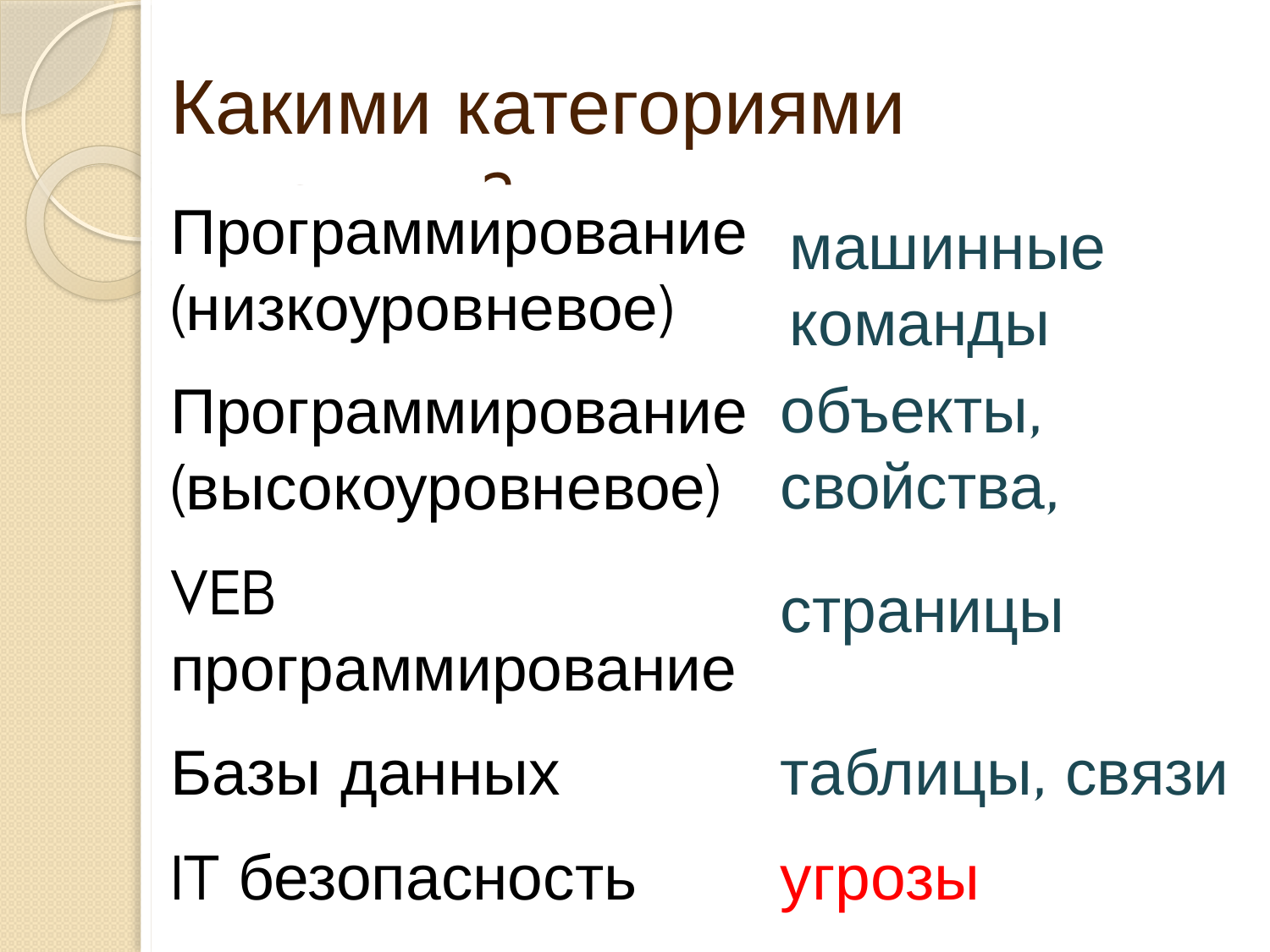

# Безопасность баз данных
Какими категориями мыслить?
Какой понятийный механизм?
IT проектов
Программирование
(низкоуровневое)
машинные команды
объекты, свойства, методы
Программирование
(высокоуровневое)
VEB
программирование
страницы
таблицы, связи
Базы данных
IT безопасность
угрозы